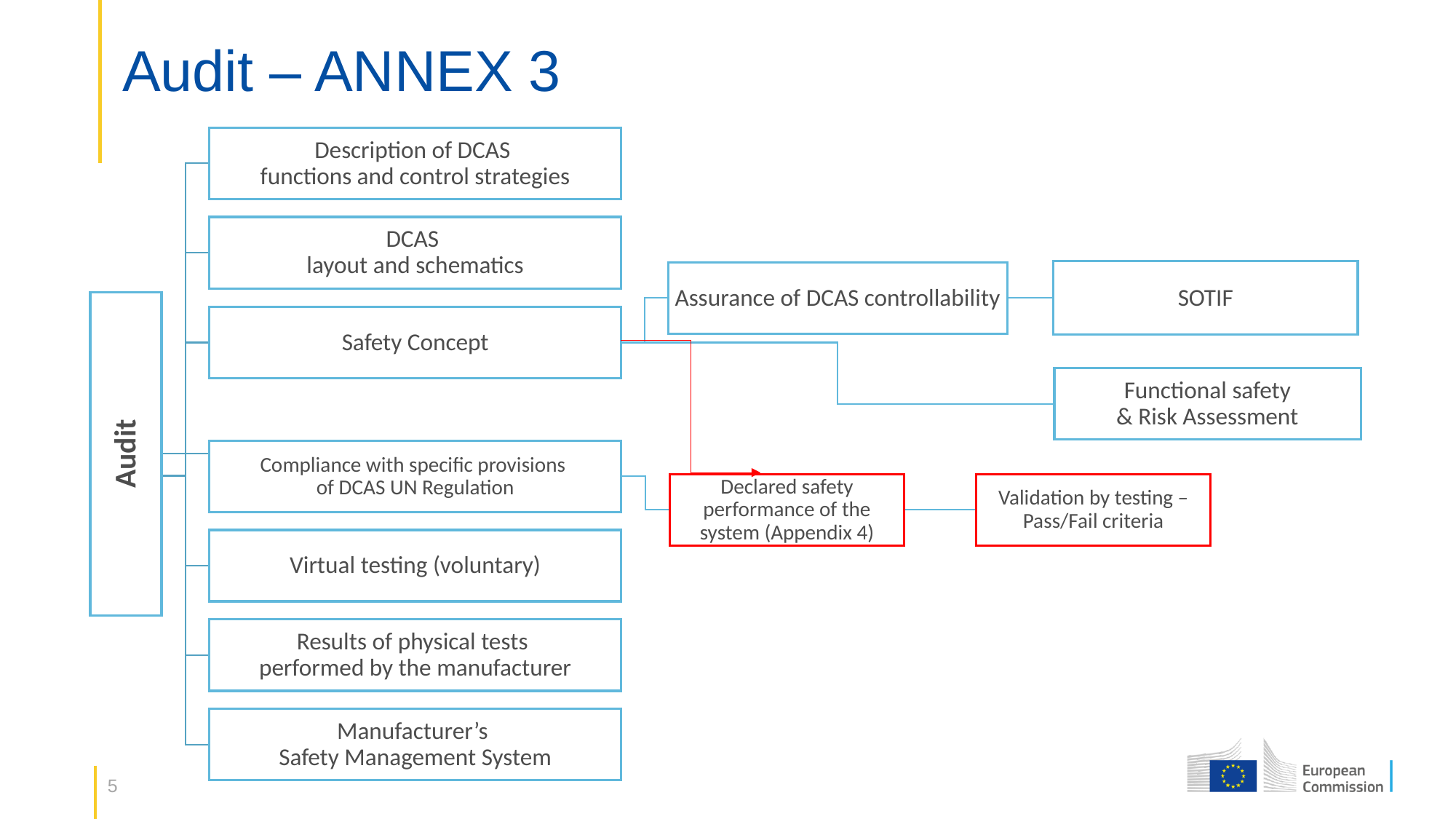

# Audit – ANNEX 3

Audit
Description of DCAS
functions and control strategies
DCAS
layout and schematics
Safety Concept
Assurance of DCAS controllability
SOTIF
Functional safety
& Risk Assessment
Compliance with specific provisions
of DCAS UN Regulation
Declared safety performance of the system (Appendix 4)
Validation by testing – Pass/Fail criteria
Virtual testing (voluntary)
Results of physical tests
performed by the manufacturer
Manufacturer’s
Safety Management System